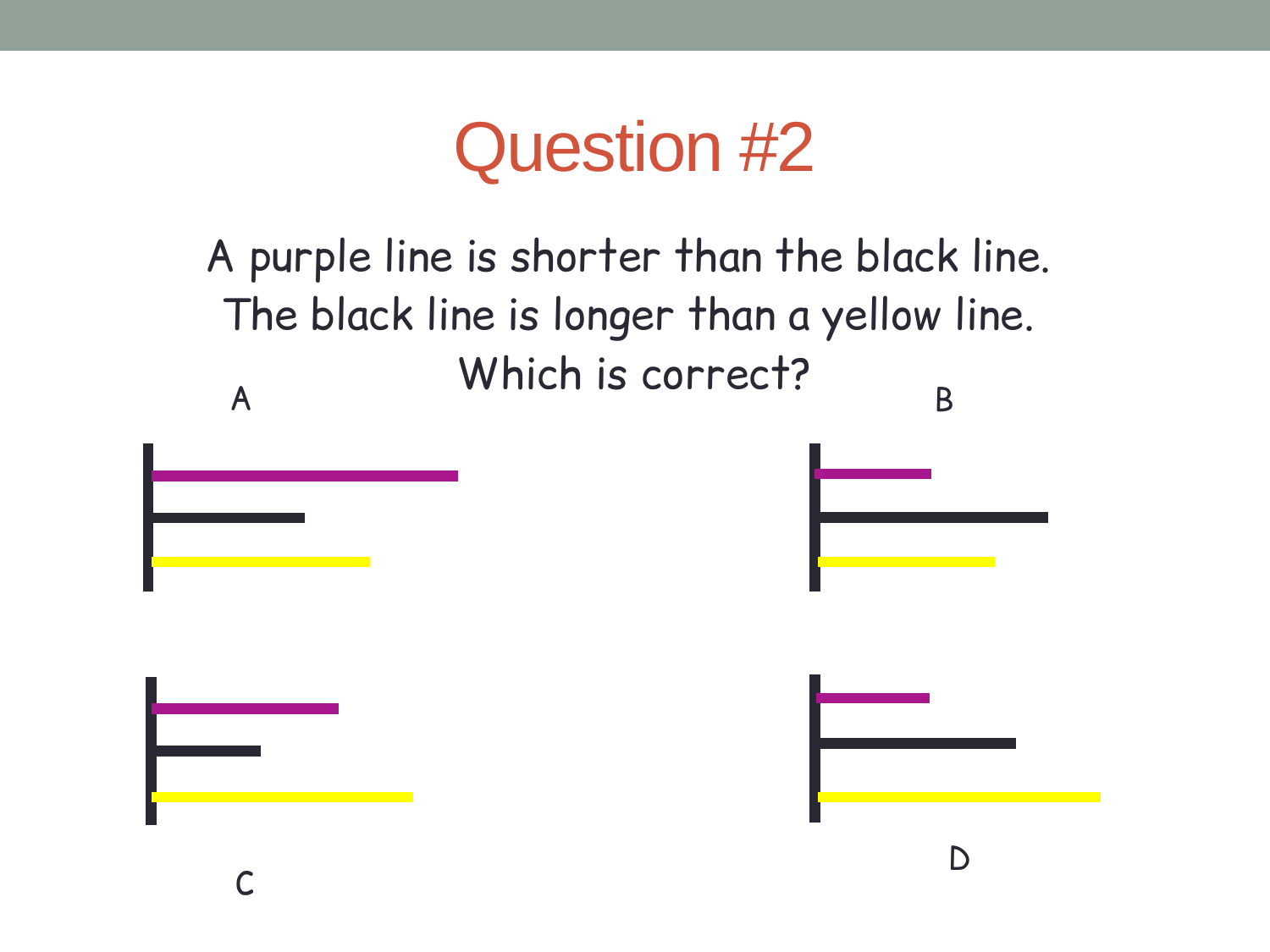

# Question #2
A purple line is shorter than the black line.
The black line is longer than a yellow line.
Which is correct?

A
B
D
C